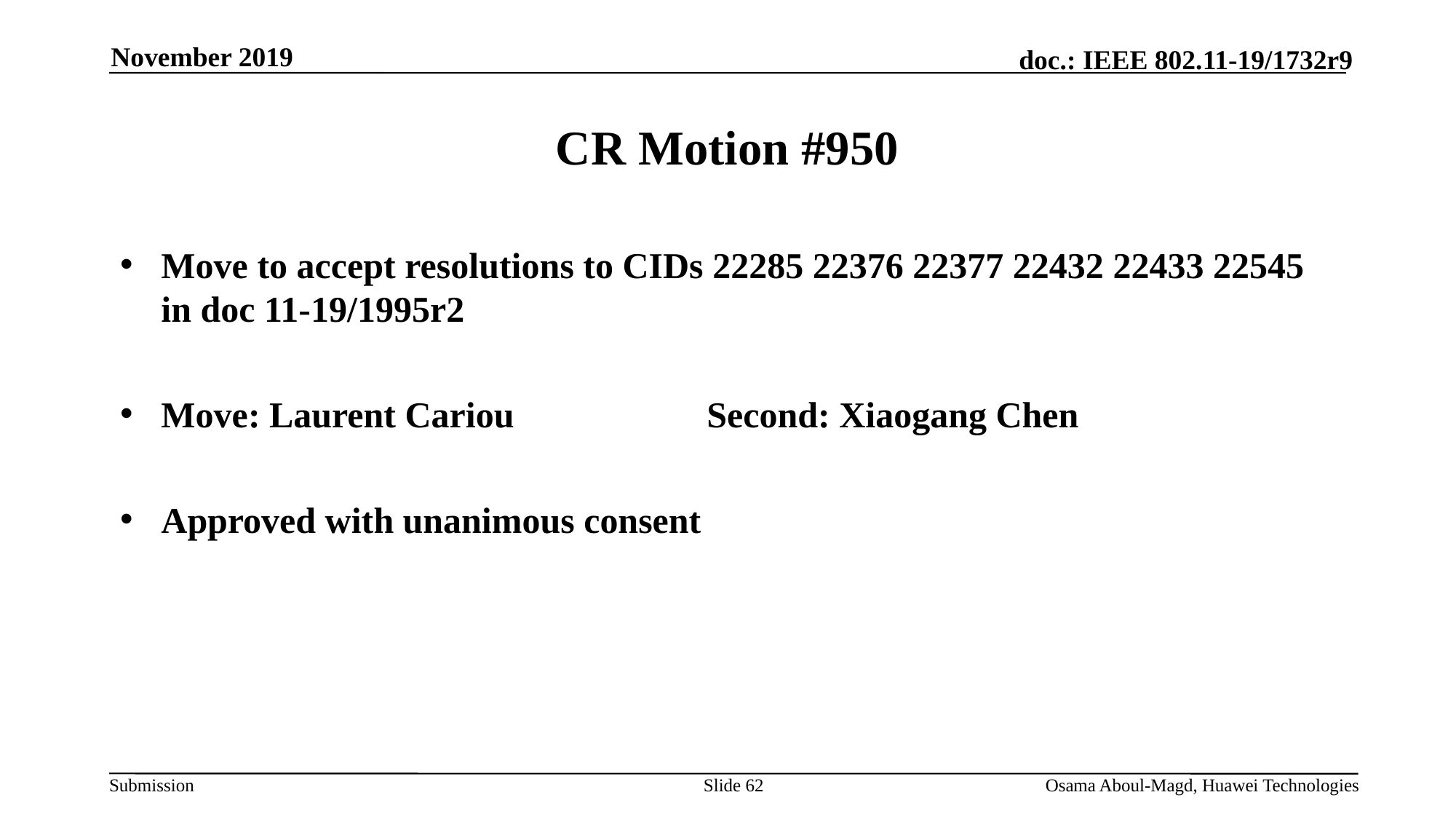

November 2019
# CR Motion #950
Move to accept resolutions to CIDs 22285 22376 22377 22432 22433 22545 in doc 11-19/1995r2

Move: Laurent Cariou		Second: Xiaogang Chen

Approved with unanimous consent

Slide 62
Osama Aboul-Magd, Huawei Technologies